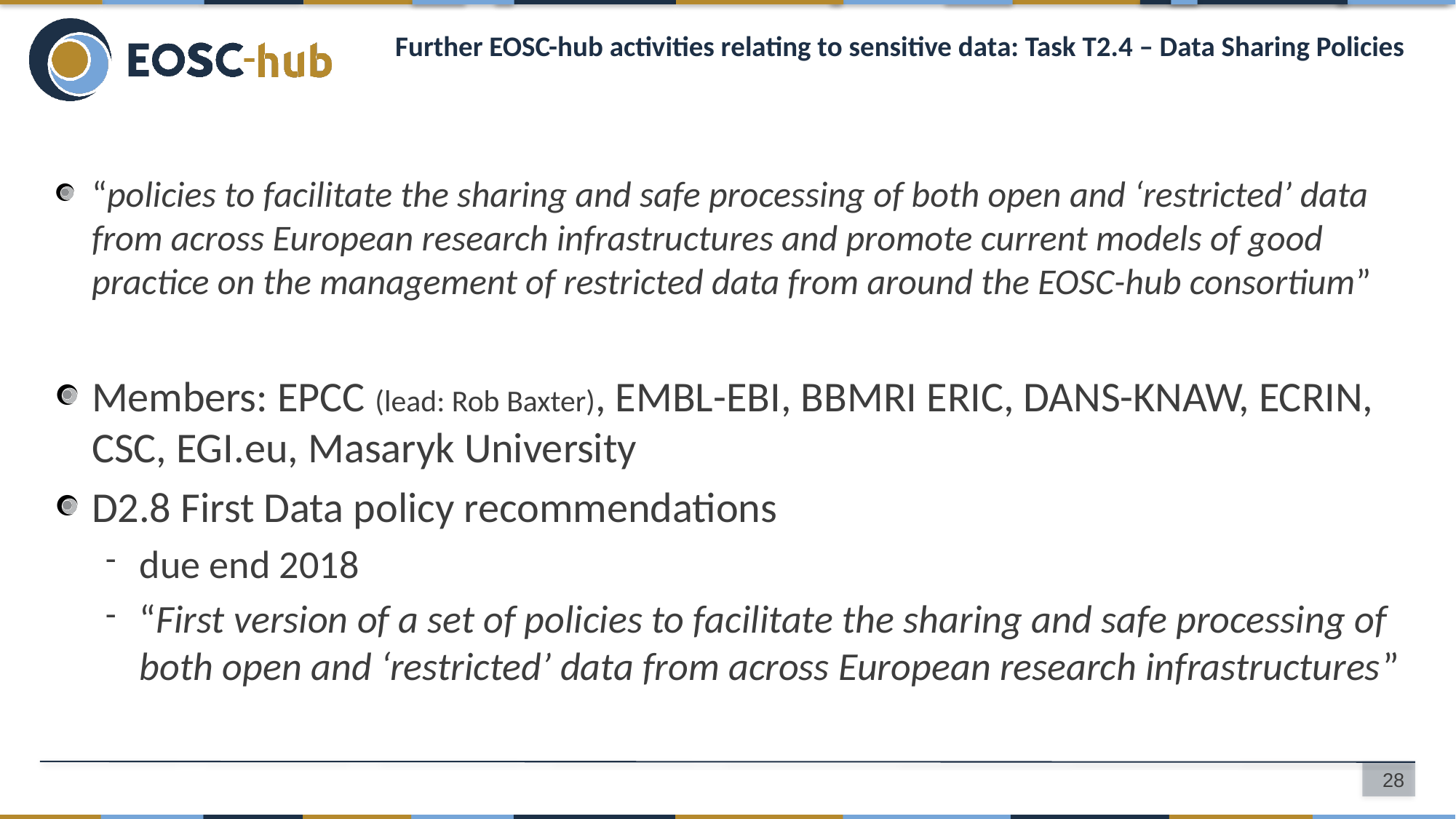

# Further EOSC-hub activities relating to sensitive data: Task T2.4 – Data Sharing Policies
“policies to facilitate the sharing and safe processing of both open and ‘restricted’ data from across European research infrastructures and promote current models of good practice on the management of restricted data from around the EOSC-hub consortium”

Members: EPCC (lead: Rob Baxter), EMBL-EBI, BBMRI ERIC, DANS-KNAW, ECRIN, CSC, EGI.eu, Masaryk University
D2.8 First Data policy recommendations
due end 2018
“First version of a set of policies to facilitate the sharing and safe processing of both open and ‘restricted’ data from across European research infrastructures”
28